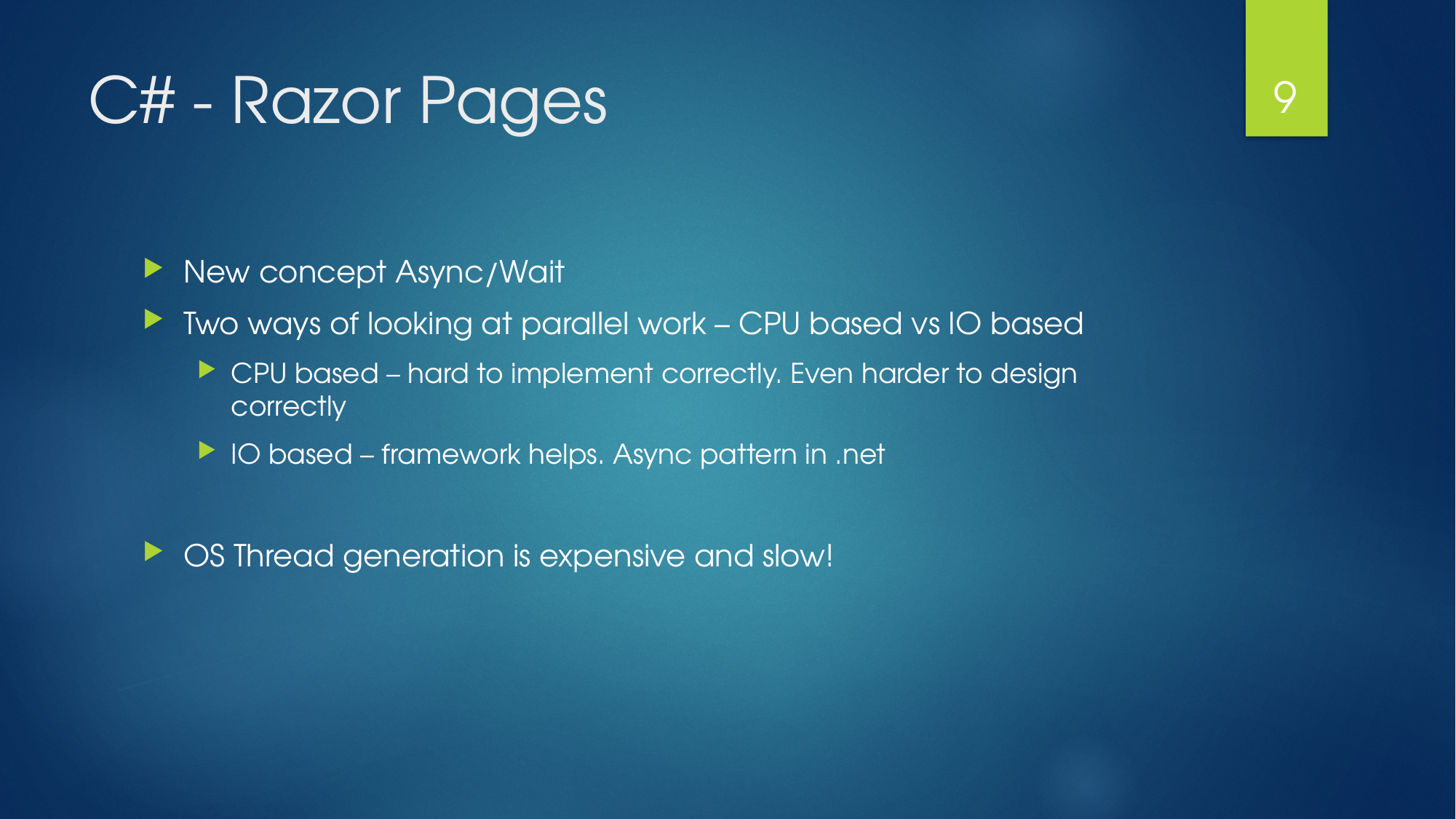

9
# C# - Razor Pages
New concept Async/Wait
Two ways of looking at parallel work – CPU based vs IO based
CPU based – hard to implement correctly. Even harder to design correctly
IO based – framework helps. Async pattern in .net

OS Thread generation is expensive and slow!